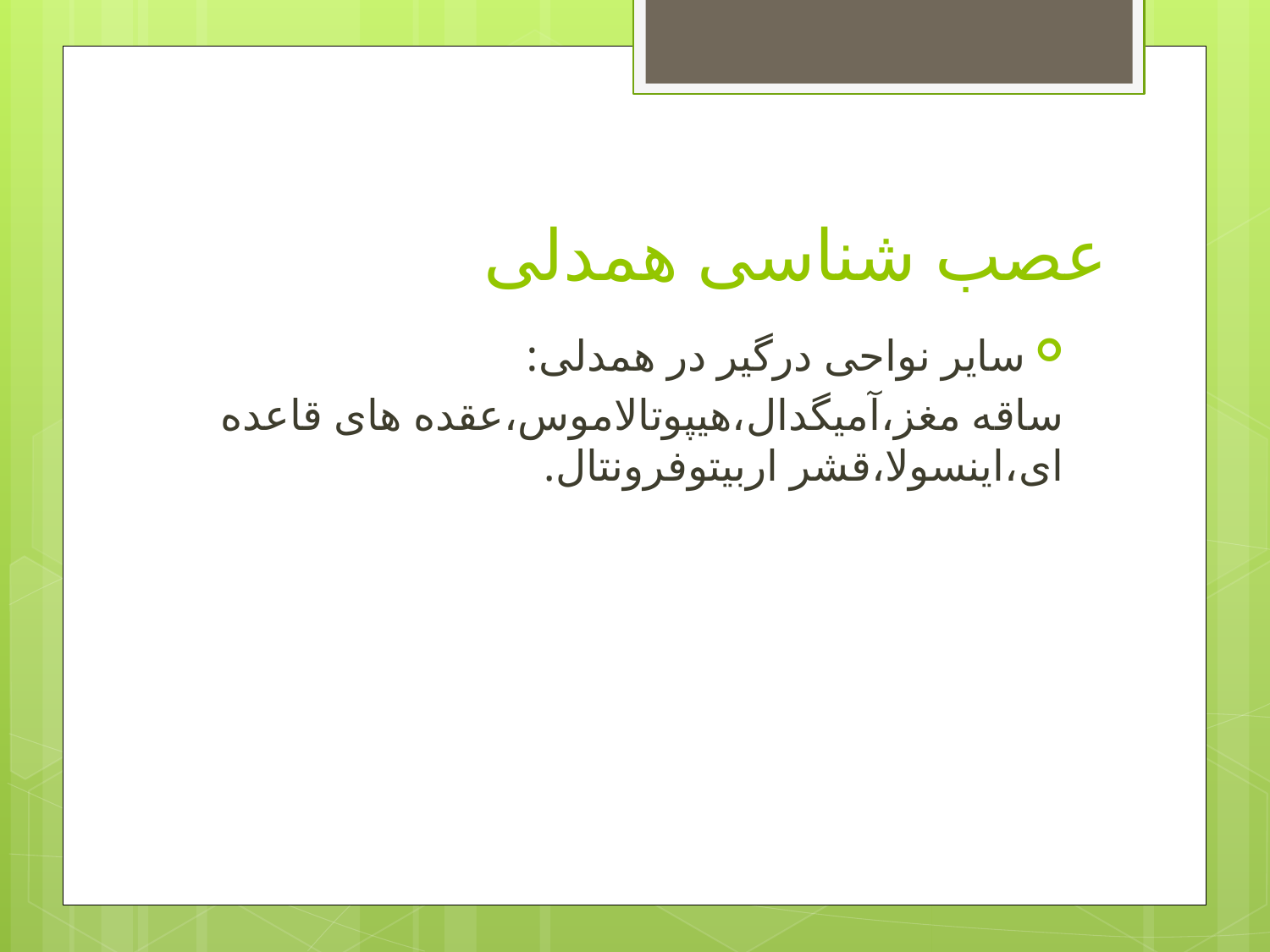

# عصب شناسی همدلی
سایر نواحی درگیر در همدلی:
ساقه مغز،آمیگدال،هیپوتالاموس،عقده های قاعده ای،اینسولا،قشر اربیتوفرونتال.